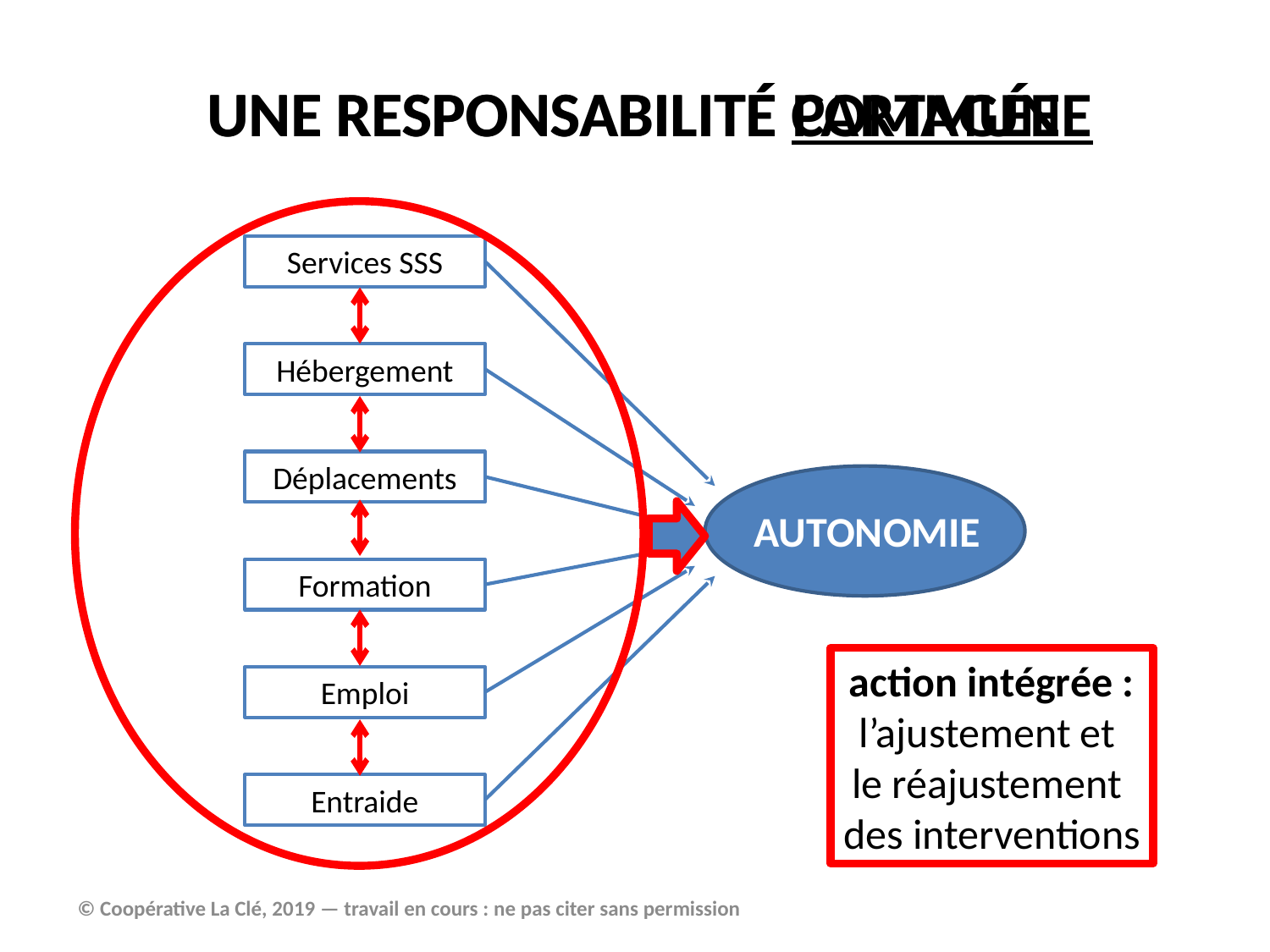

UNE RESPONSABILITÉ PARTAGÉE
UNE RESPONSABILITÉ COMMUNE
>

Services SSS
Hébergement
Déplacements

AUTONOMIE
Formation
Emploi
Entraide
action intégrée :
l’ajustement et
le réajustement
des interventions
© Coopérative La Clé, 2019 — travail en cours : ne pas citer sans permission